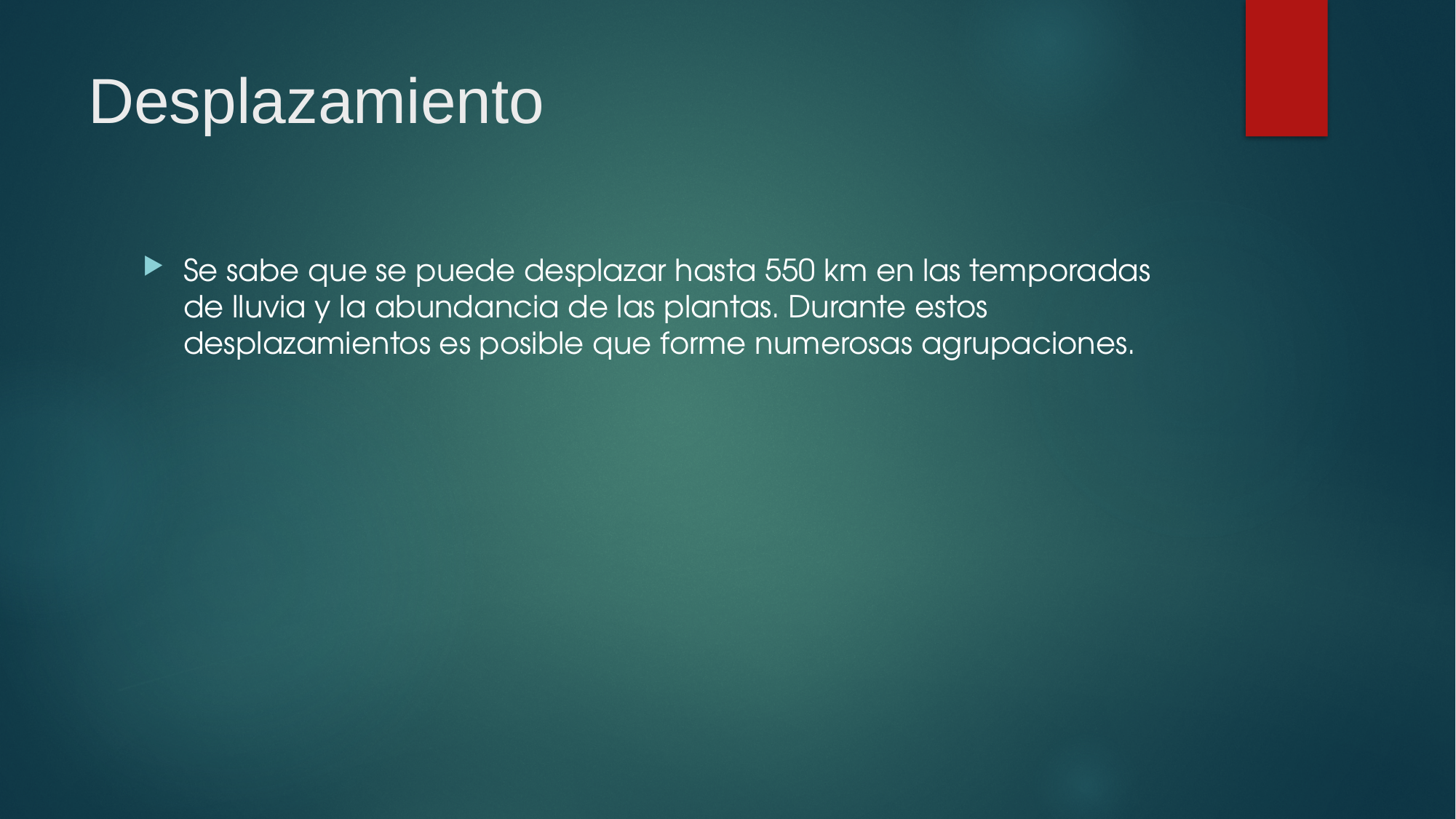

# Desplazamiento
Se sabe que se puede desplazar hasta 550 km en las temporadas de lluvia y la abundancia de las plantas. Durante estos desplazamientos es posible que forme numerosas agrupaciones.